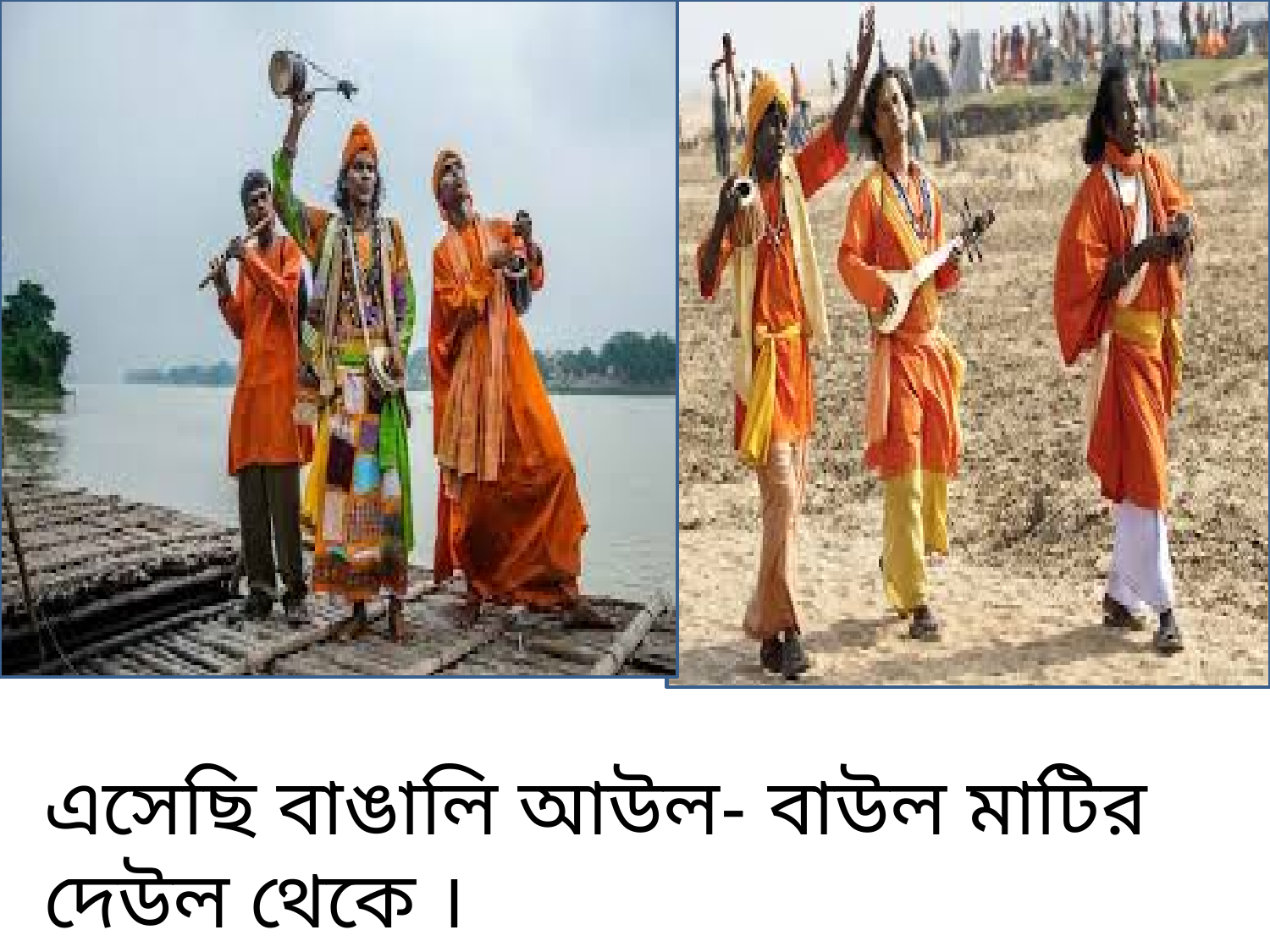

এসেছি বাঙালি আউল- বাউল মাটির দেউল থেকে ।